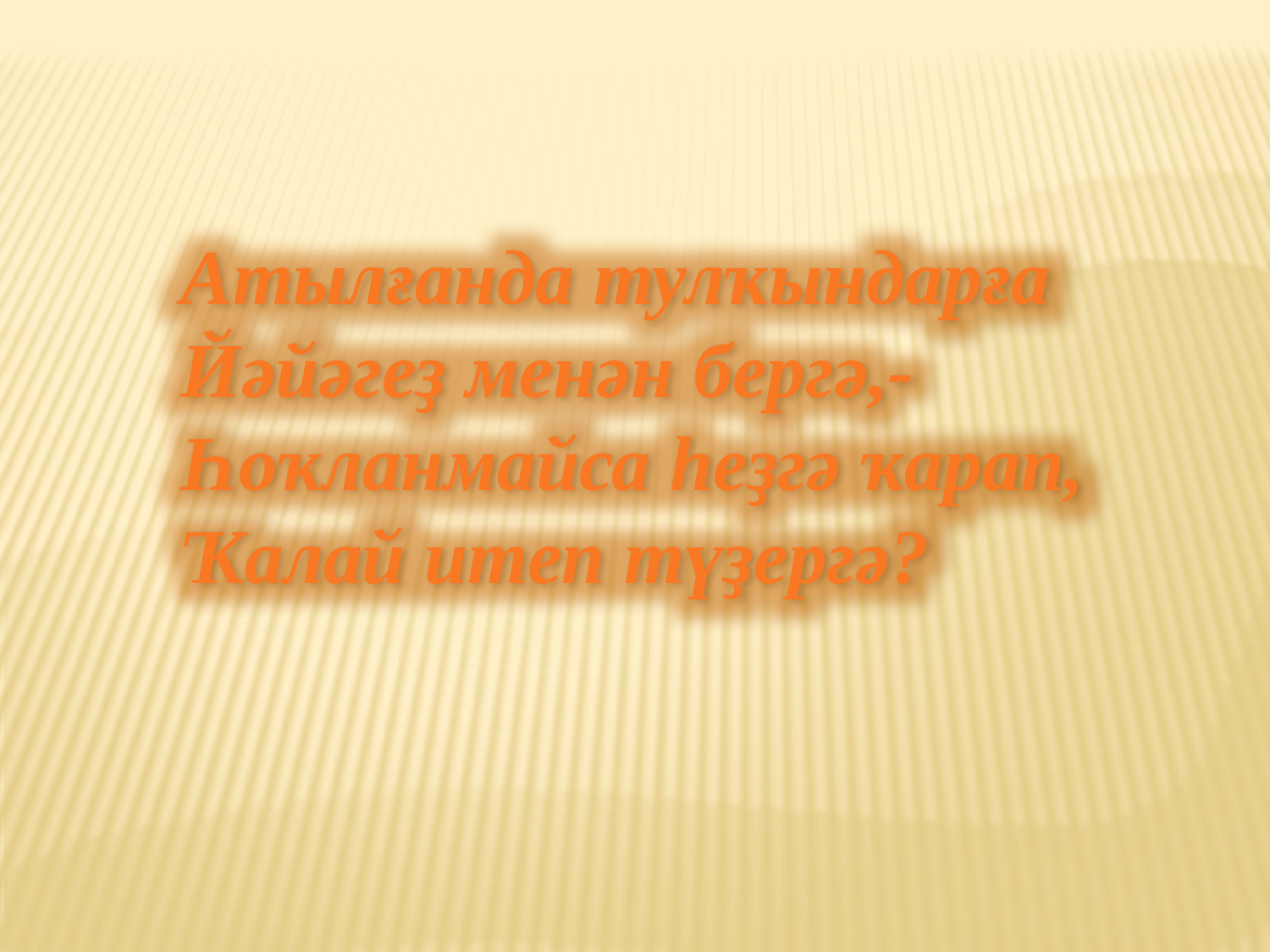

Атылғанда тулҡындарға
Йәйәгеҙ менән бергә,-         Һоҡланмайса һеҙгә ҡарап,
Ҡалай итеп түҙергә?